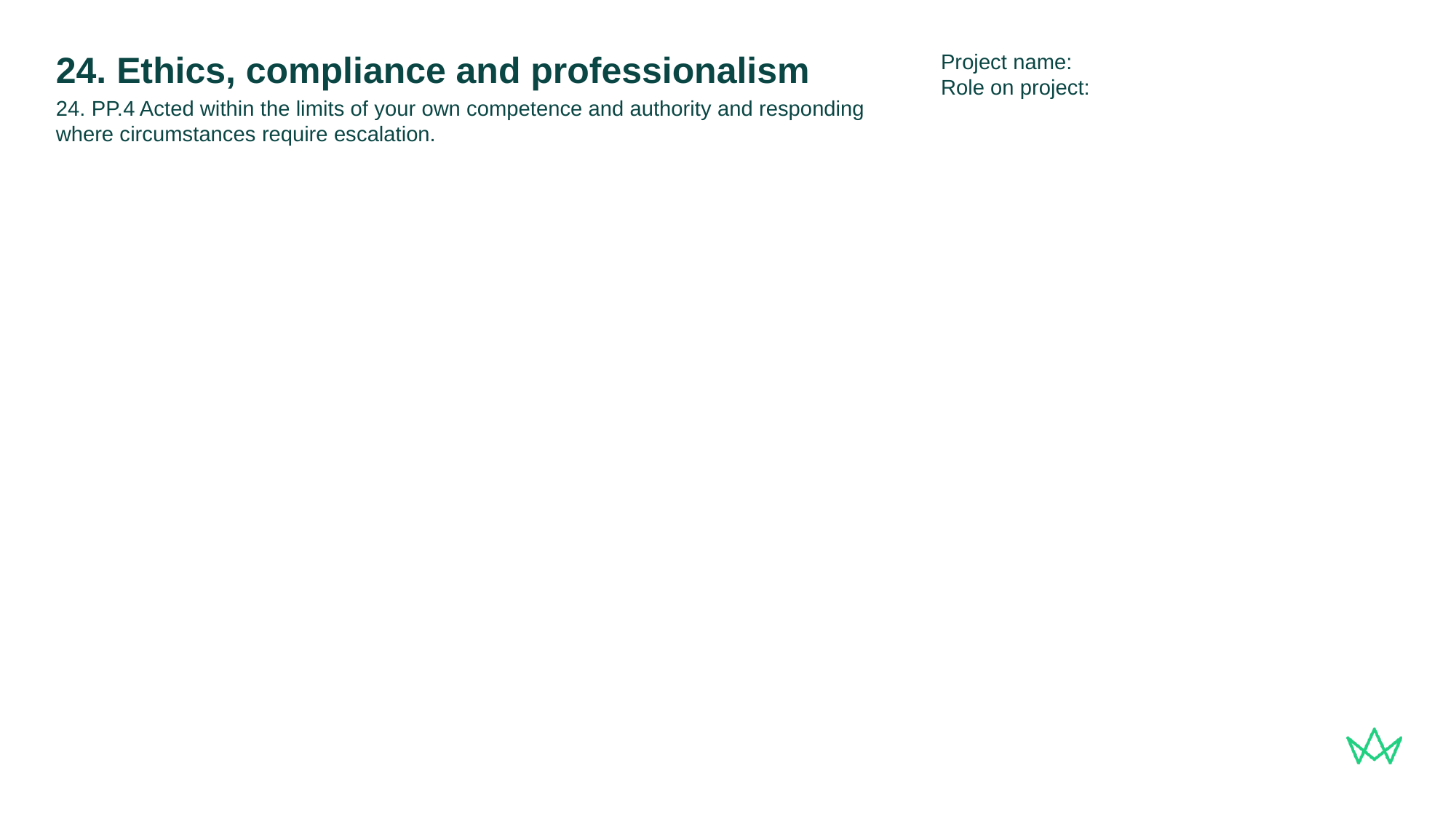

Project name:
Role on project:
# 24. Ethics, compliance and professionalism
24. PP.4 Acted within the limits of your own competence and authority and responding where circumstances require escalation.